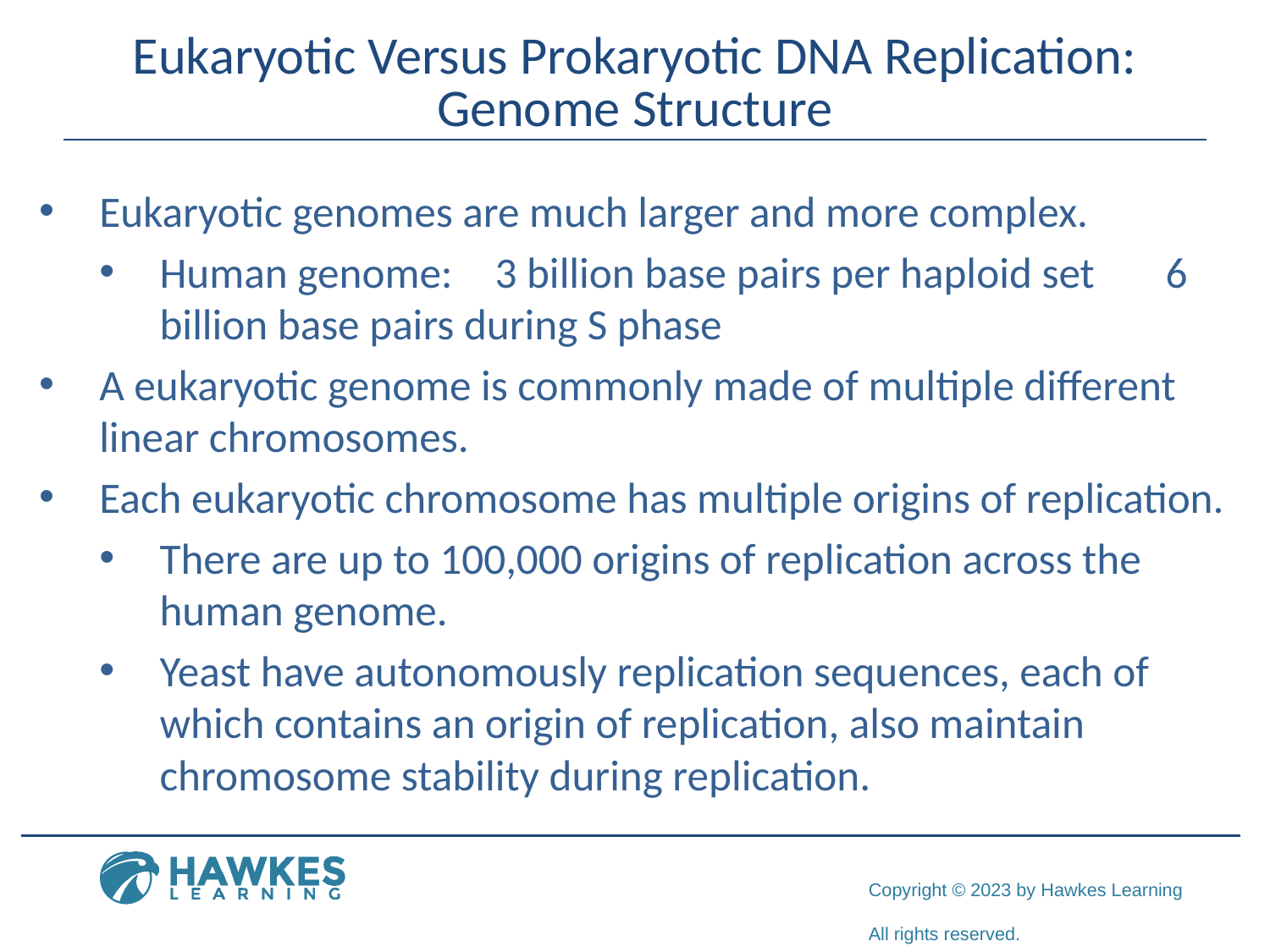

# Eukaryotic Versus Prokaryotic DNA Replication: Genome Structure
Eukaryotic genomes are much larger and more complex.
Human genome: 	3 billion base pairs per haploid set 			6 billion base pairs during S phase
A eukaryotic genome is commonly made of multiple different linear chromosomes.
Each eukaryotic chromosome has multiple origins of replication.
There are up to 100,000 origins of replication across the human genome.
Yeast have autonomously replication sequences, each of which contains an origin of replication, also maintain chromosome stability during replication.